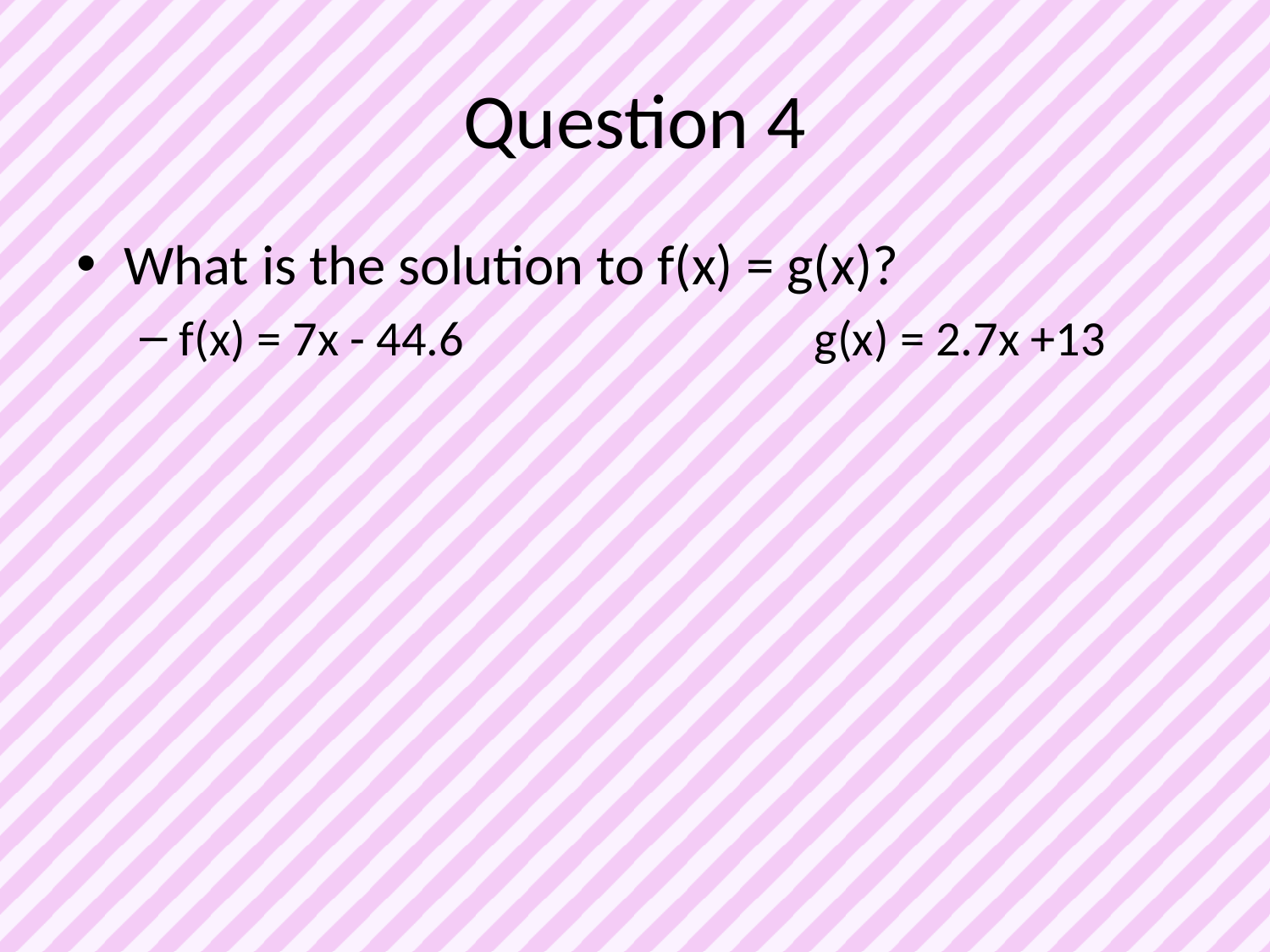

# Question 4
What is the solution to f(x) = g(x)?
f(x) = 7x - 44.6 			g(x) = 2.7x +13